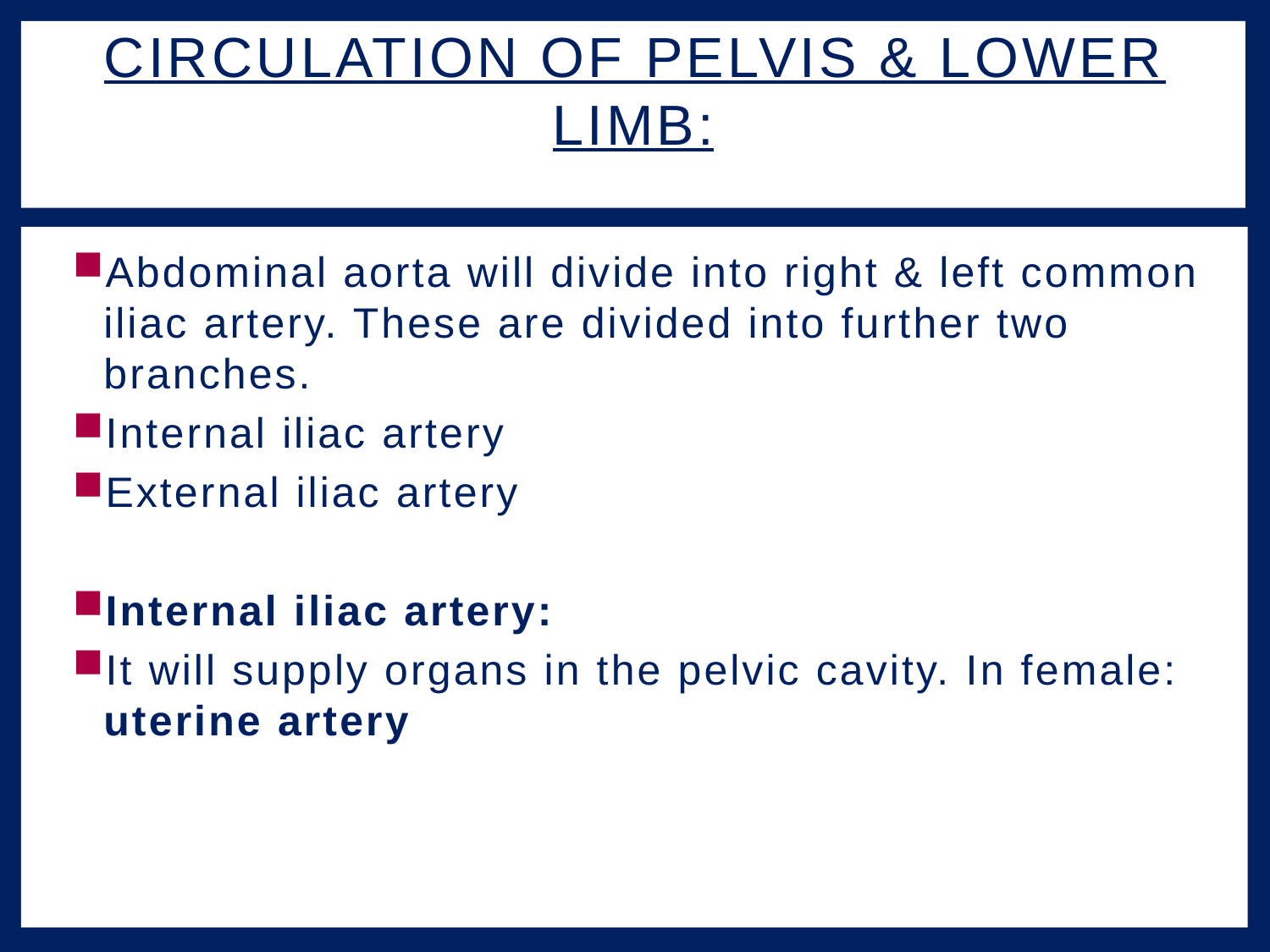

# CIRCULATION OF PELVIS & LOWER LIMB:
Abdominal aorta will divide into right & left common iliac artery. These are divided into further two branches.
Internal iliac artery
External iliac artery

Internal iliac artery:
It will supply organs in the pelvic cavity. In female: uterine artery